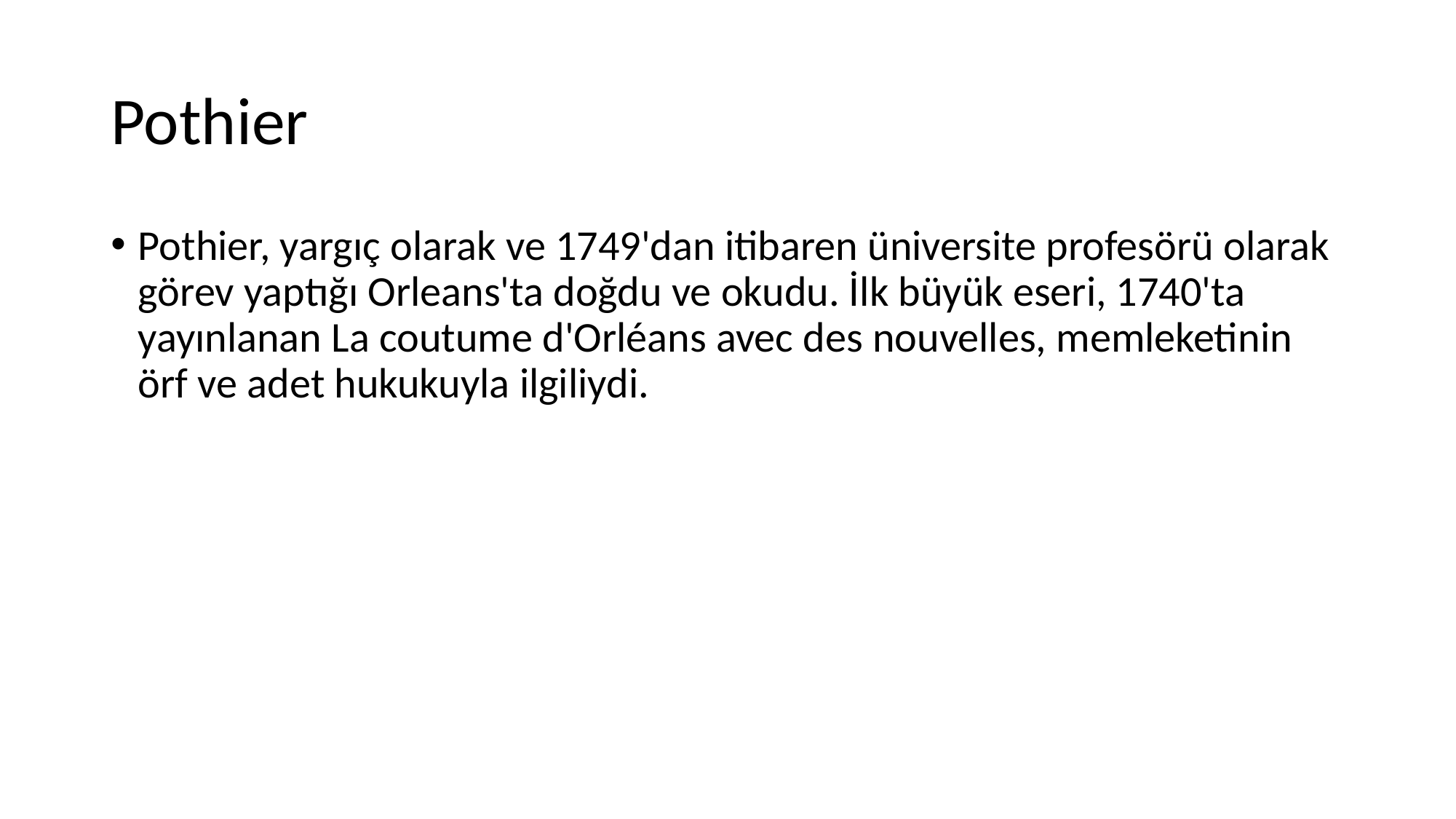

# Pothier
Pothier, yargıç olarak ve 1749'dan itibaren üniversite profesörü olarak görev yaptığı Orleans'ta doğdu ve okudu. İlk büyük eseri, 1740'ta yayınlanan La coutume d'Orléans avec des nouvelles, memleketinin örf ve adet hukukuyla ilgiliydi.